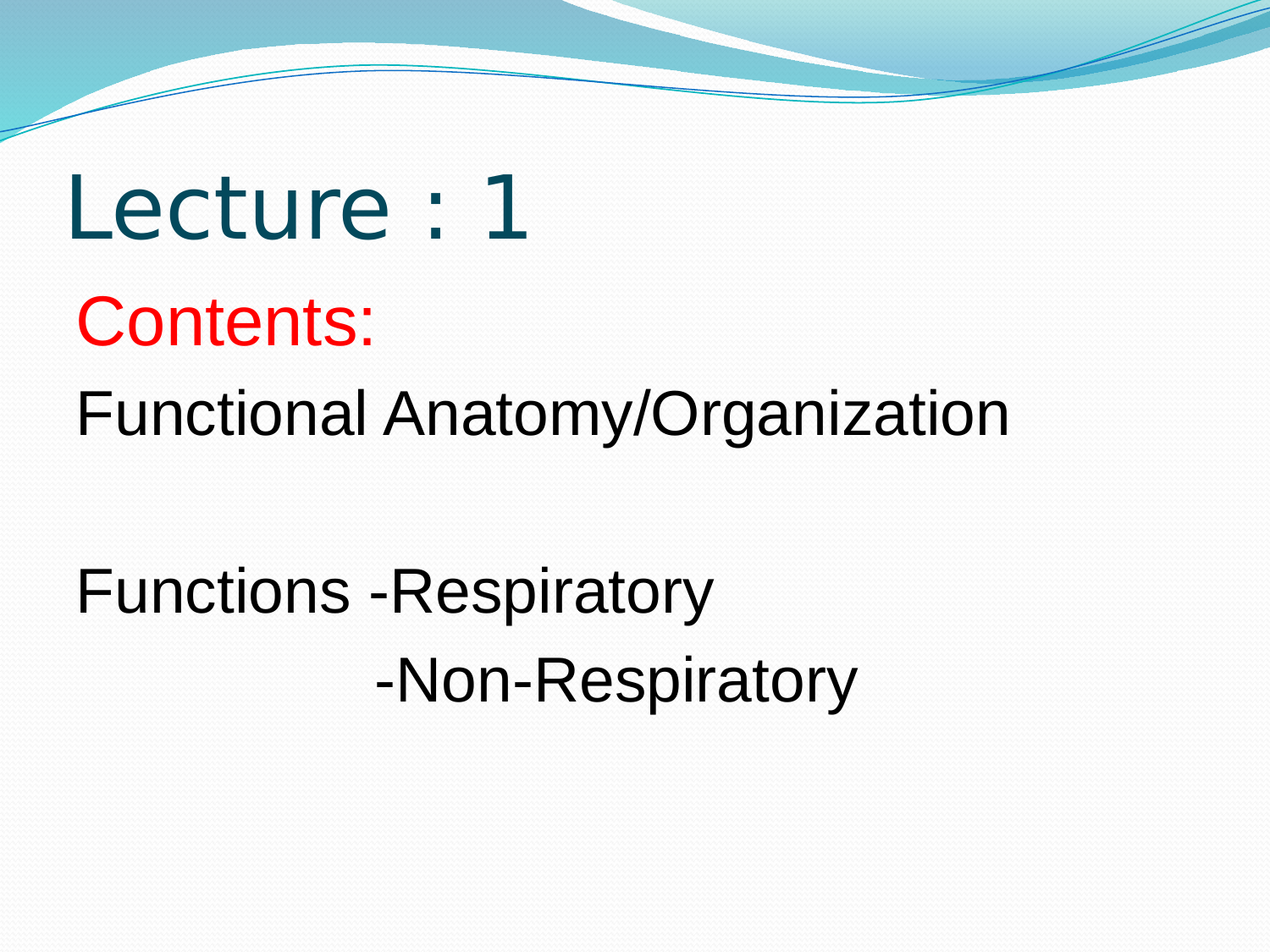

# Lecture : 1
Contents:
Functional Anatomy/Organization

Functions -Respiratory
                 -Non-Respiratory